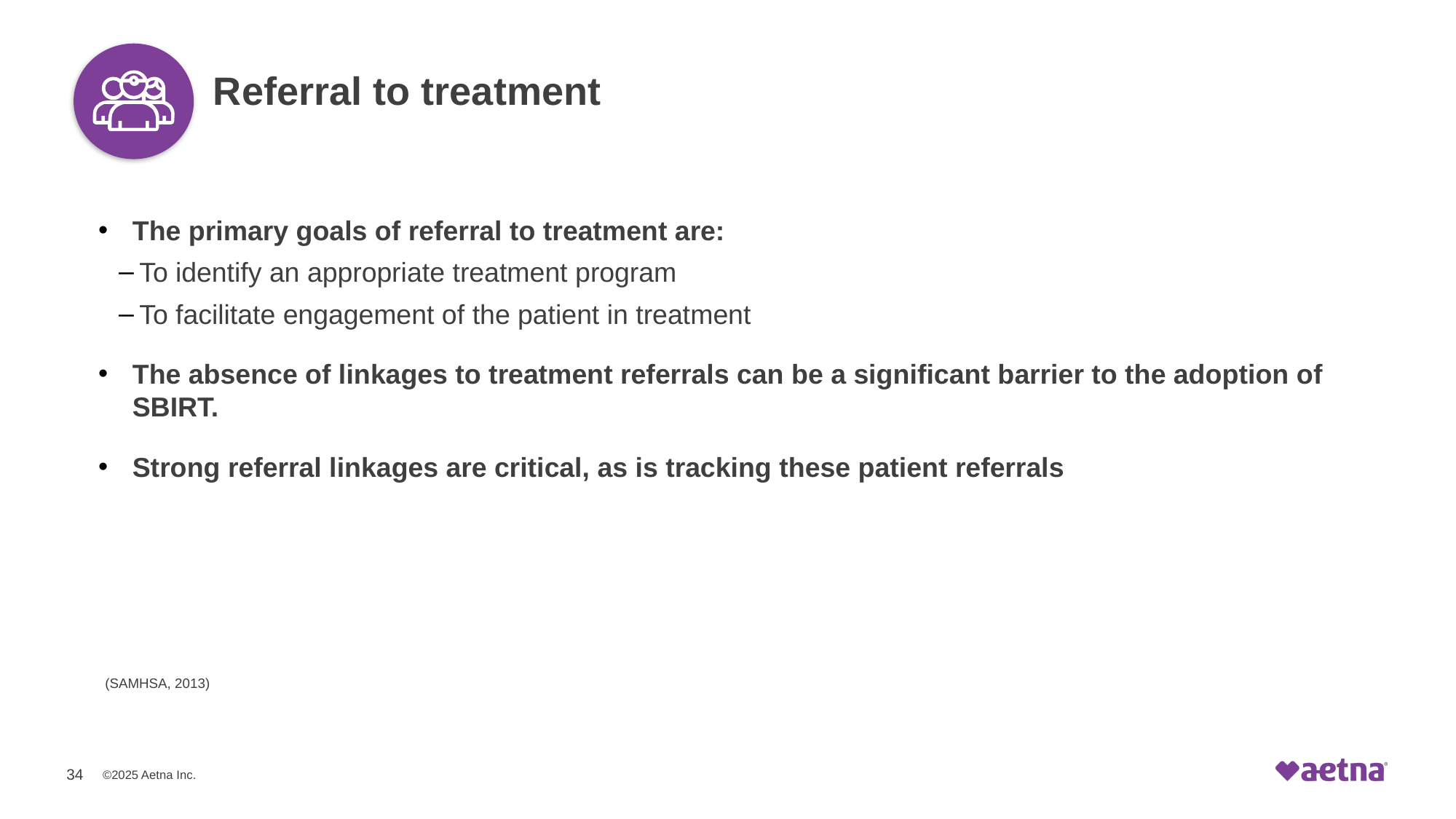

# Referral to treatment

The primary goals of referral to treatment are:
To identify an appropriate treatment program
To facilitate engagement of the patient in treatment
The absence of linkages to treatment referrals can be a significant barrier to the adoption of SBIRT.
Strong referral linkages are critical, as is tracking these patient referrals
(SAMHSA, 2013)